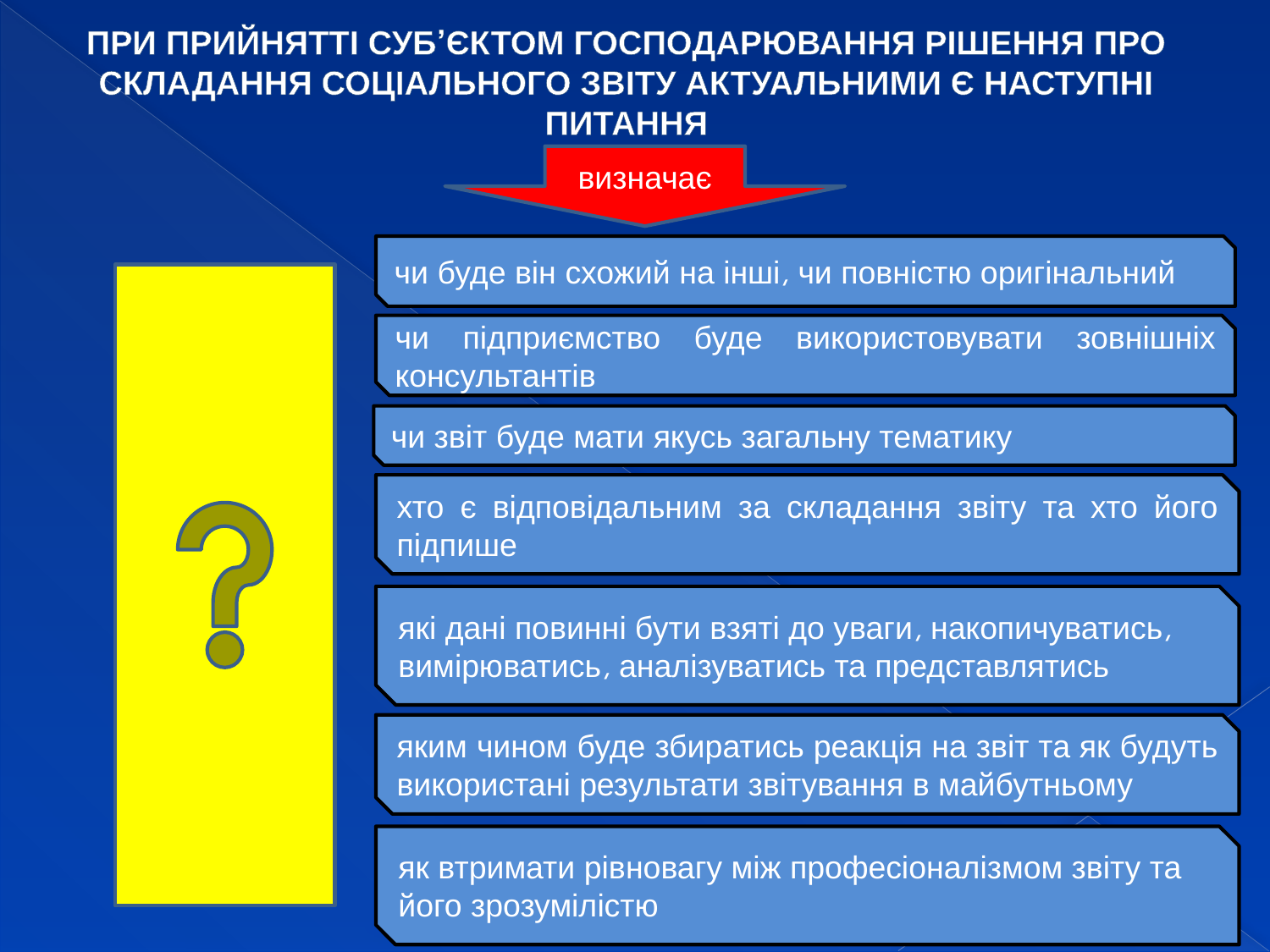

# ПРИ ПРИЙНЯТТІ СУБ’ЄКТОМ ГОСПОДАРЮВАННЯ РІШЕННЯ ПРО СКЛАДАННЯ СОЦІАЛЬНОГО ЗВІТУ АКТУАЛЬНИМИ Є НАСТУПНІ ПИТАННЯ
визначає
чи буде він схожий на інші, чи повністю оригінальний

чи підприємство буде використовувати зовнішніх консультантів
чи звіт буде мати якусь загальну тематику
хто є відповідальним за складання звіту та хто його підпише
які дані повинні бути взяті до уваги, накопичуватись, вимірюватись, аналізуватись та представлятись
яким чином буде збиратись реакція на звіт та як будуть використані результати звітування в майбутньому
як втримати рівновагу між професіоналізмом звіту та його зрозумілістю